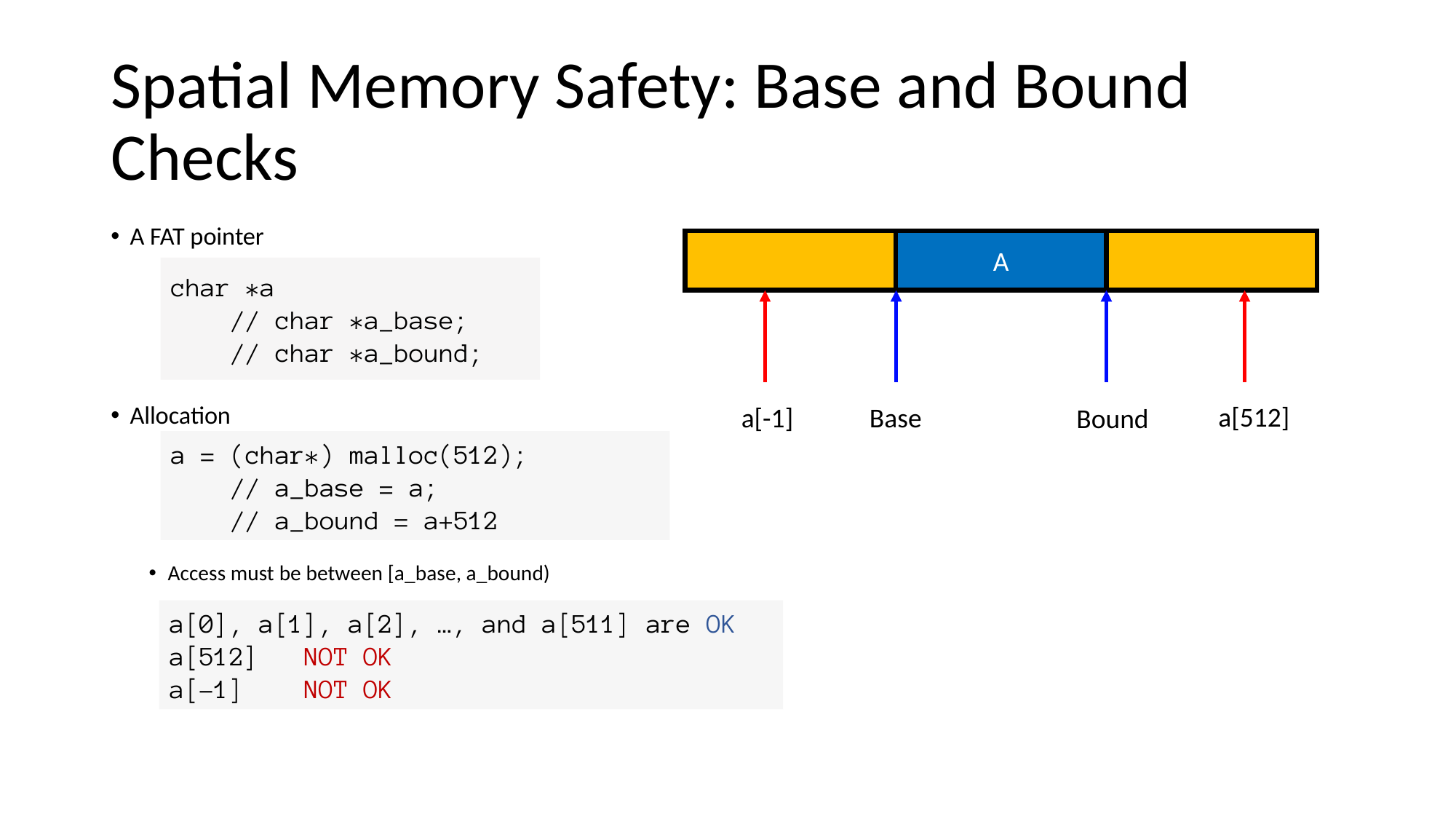

# Spatial Memory Safety: Base and Bound Checks
A FAT pointer

Allocation

Access must be between [a_base, a_bound)

A
char *a
    // char *a_base;
    // char *a_bound;
a[512]
a[-1]
Base
Bound
a = (char*) malloc(512);
    // a_base = a;
    // a_bound = a+512
a[0], a[1], a[2], …, and a[511] are OK
a[512]   NOT OK
a[-1]    NOT OK